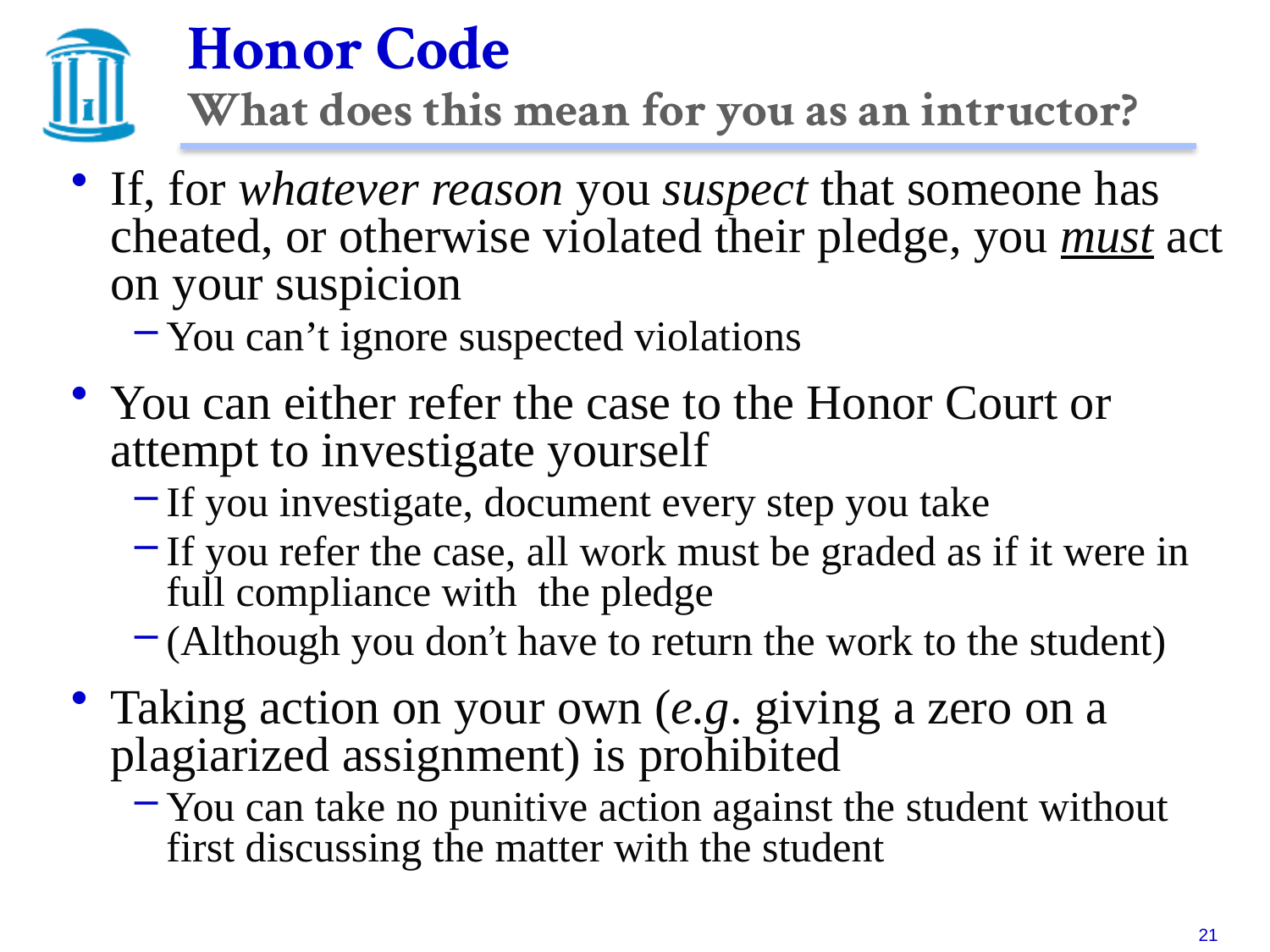

# Honor Code What does this mean for you as an intructor?
If, for whatever reason you suspect that someone has cheated, or otherwise violated their pledge, you must act on your suspicion
You can’t ignore suspected violations
You can either refer the case to the Honor Court or attempt to investigate yourself
If you investigate, document every step you take
If you refer the case, all work must be graded as if it were in full compliance with  the pledge
(Although you don’t have to return the work to the student)
Taking action on your own (e.g. giving a zero on a plagiarized assignment) is prohibited
You can take no punitive action against the student without first discussing the matter with the student